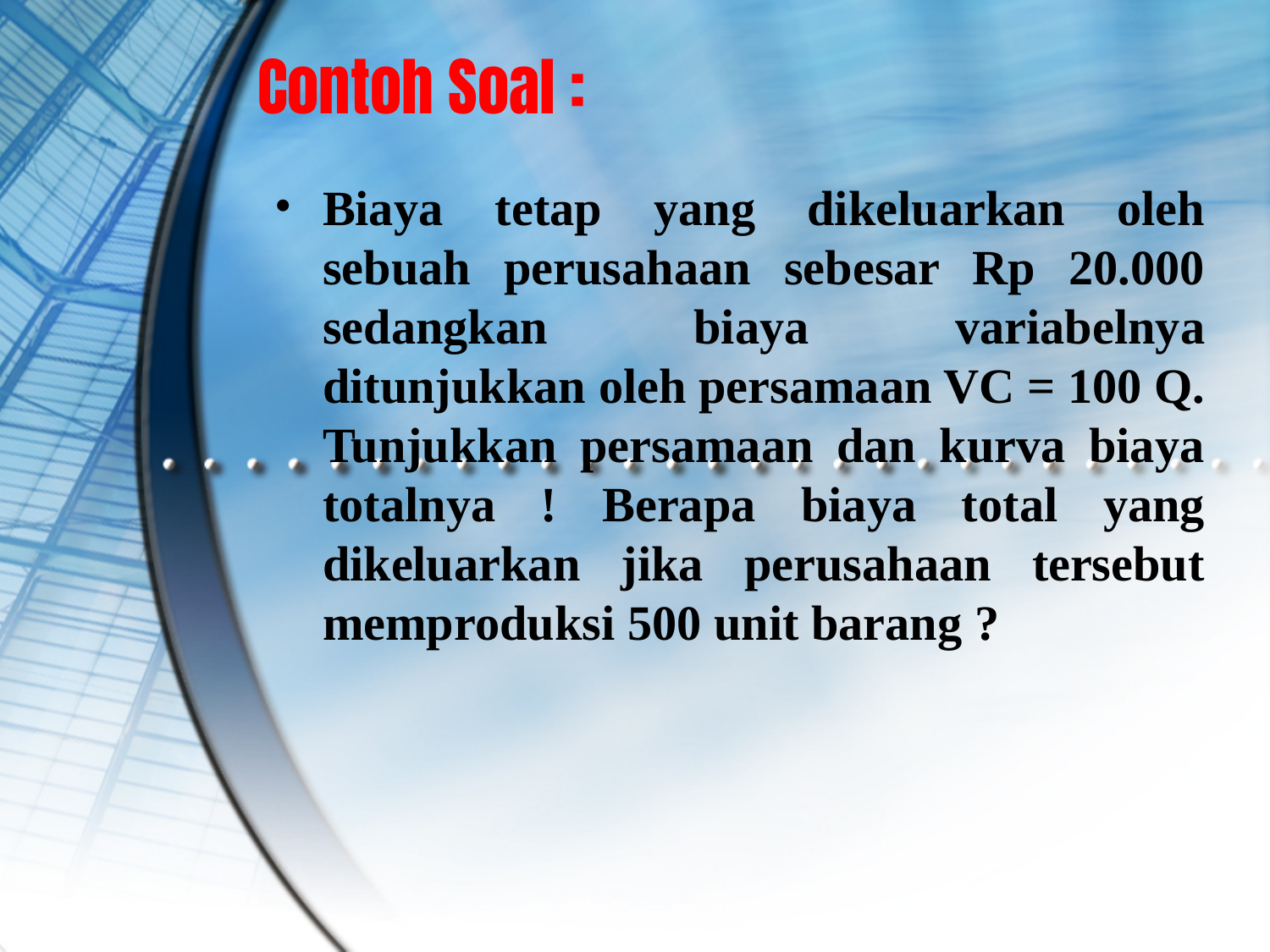

# Contoh Soal :
Biaya tetap yang dikeluarkan oleh sebuah perusahaan sebesar Rp 20.000 sedangkan biaya variabelnya ditunjukkan oleh persamaan VC = 100 Q. Tunjukkan persamaan dan kurva biaya totalnya ! Berapa biaya total yang dikeluarkan jika perusahaan tersebut memproduksi 500 unit barang ?